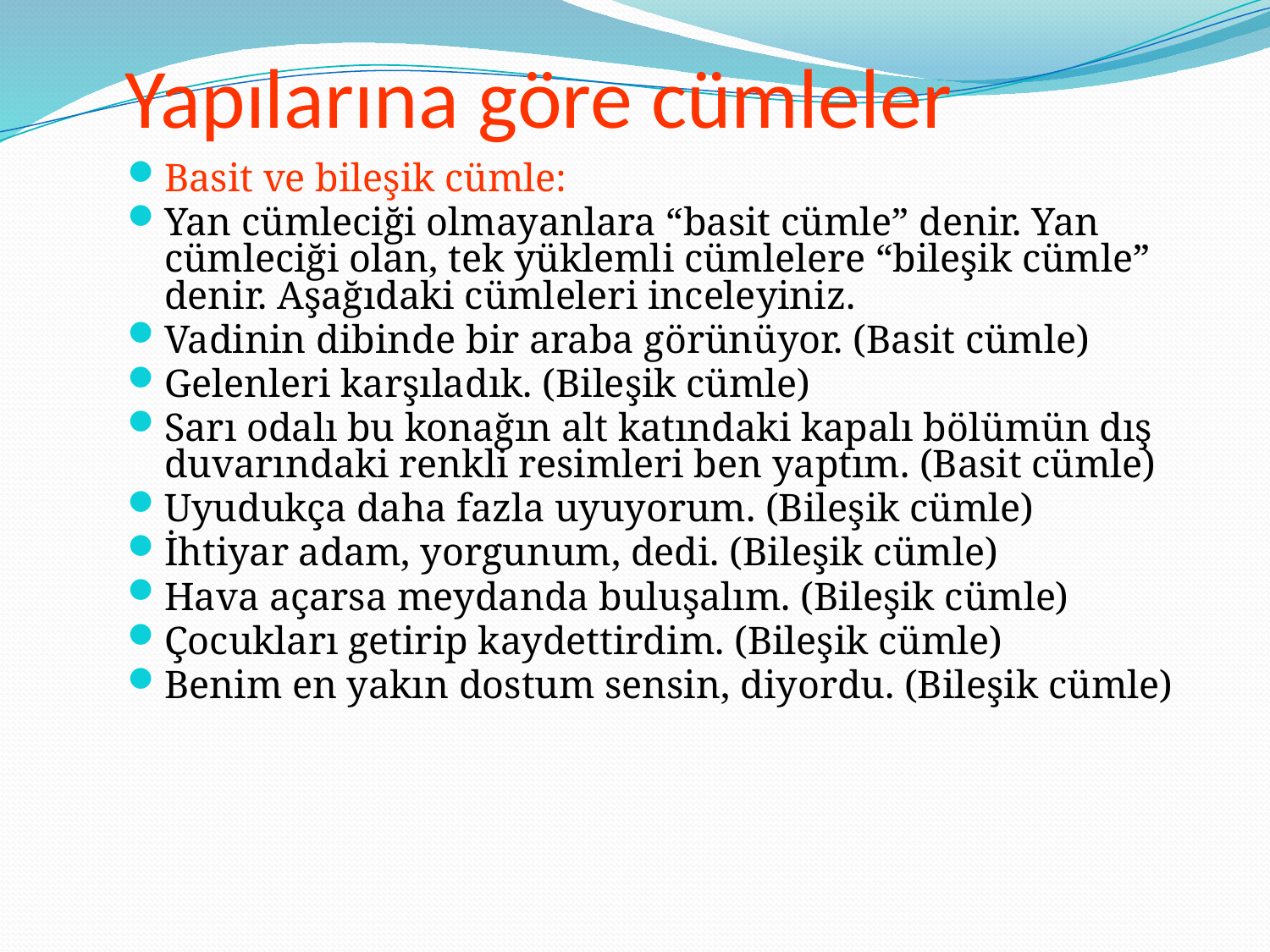

# Yapılarına göre cümleler
Basit ve bileşik cümle:
Yan cümleciği olmayanlara “basit cümle” denir. Yan cümleciği olan, tek yüklemli cümlelere “bileşik cümle” denir. Aşağıdaki cümleleri inceleyiniz.
Vadinin dibinde bir araba görünüyor. (Basit cümle)
Gelenleri karşıladık. (Bileşik cümle)
Sarı odalı bu konağın alt katındaki kapalı bölümün dış duvarındaki renkli resimleri ben yaptım. (Basit cümle)
Uyudukça daha fazla uyuyorum. (Bileşik cümle)
İhtiyar adam, yorgunum, dedi. (Bileşik cümle)
Hava açarsa meydanda buluşalım. (Bileşik cümle)
Çocukları getirip kaydettirdim. (Bileşik cümle)
Benim en yakın dostum sensin, diyordu. (Bileşik cümle)